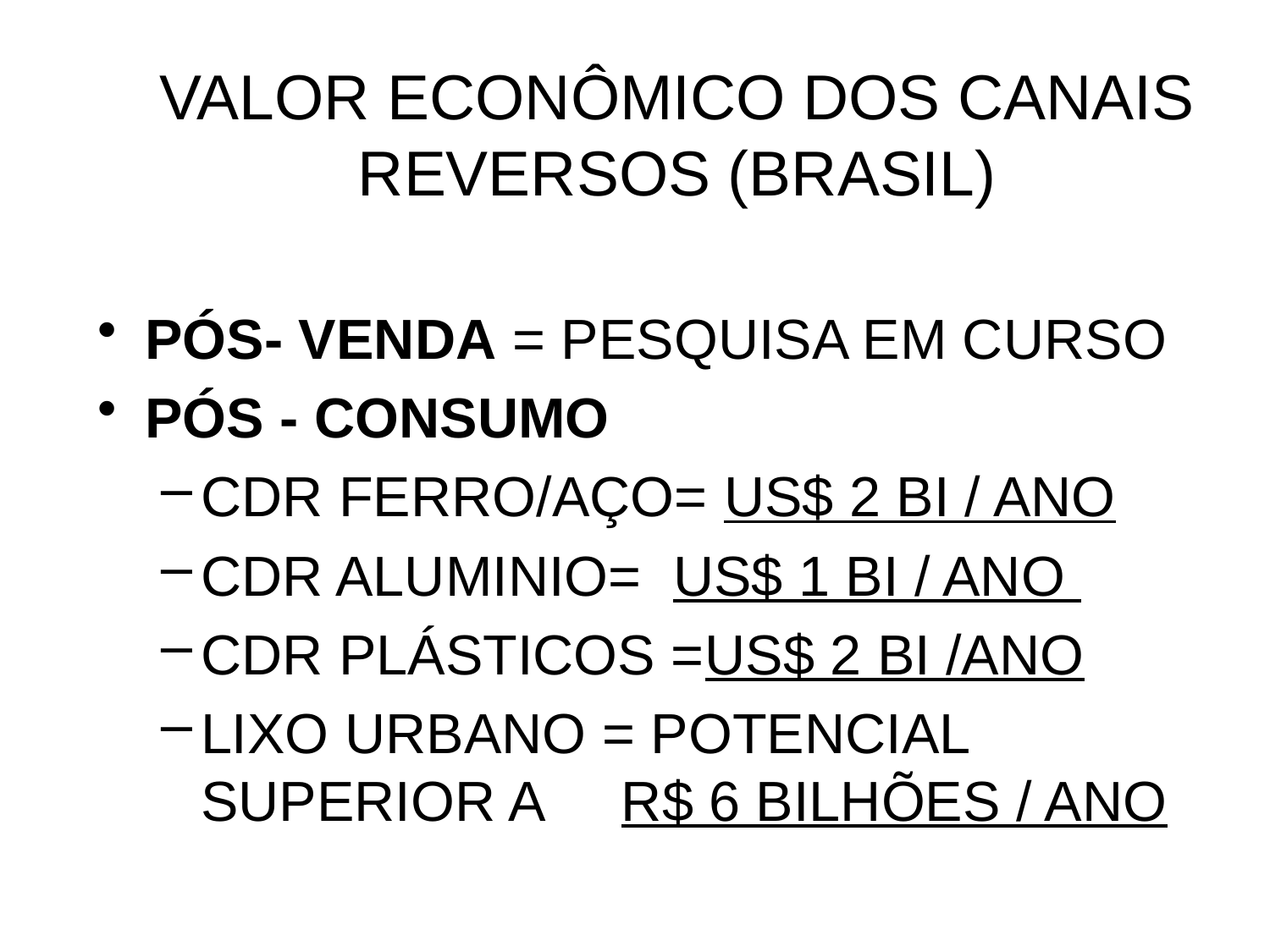

# VALOR ECONÔMICO DOS CANAIS REVERSOS (BRASIL)
PÓS- VENDA = PESQUISA EM CURSO
PÓS - CONSUMO
CDR FERRO/AÇO= US$ 2 BI / ANO
CDR ALUMINIO=  US$ 1 BI / ANO
CDR PLÁSTICOS =US$ 2 BI /ANO
LIXO URBANO = POTENCIAL SUPERIOR A     R$ 6 BILHÕES / ANO